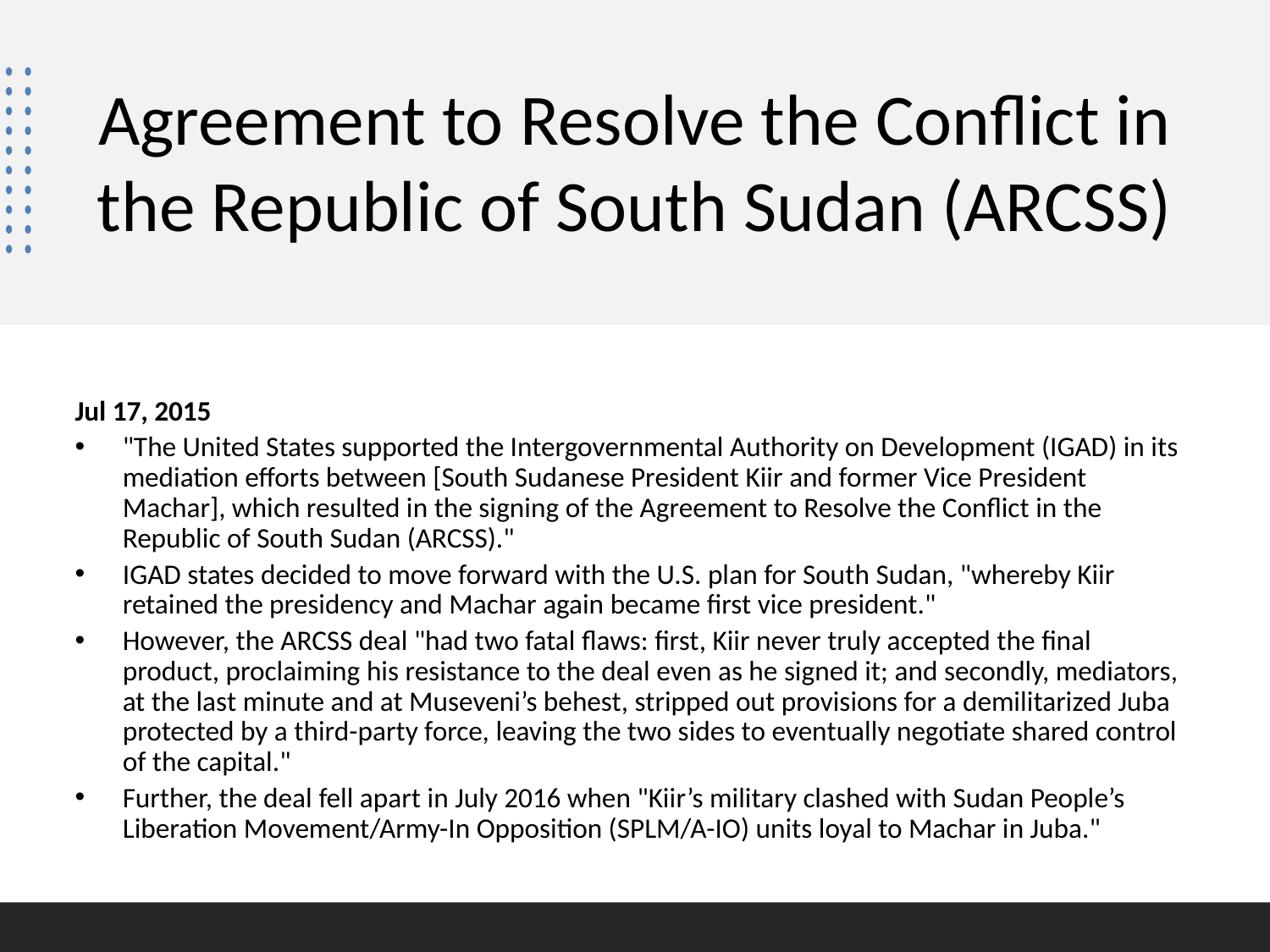

# Agreement to Resolve the Conflict in the Republic of South Sudan (ARCSS)

Jul 17, 2015
"The United States supported the Intergovernmental Authority on Development (IGAD) in its mediation efforts between [South Sudanese President Kiir and former Vice President Machar], which resulted in the signing of the Agreement to Resolve the Conflict in the Republic of South Sudan (ARCSS)."
IGAD states decided to move forward with the U.S. plan for South Sudan, "whereby Kiir retained the presidency and Machar again became first vice president."
However, the ARCSS deal "had two fatal flaws: first, Kiir never truly accepted the final product, proclaiming his resistance to the deal even as he signed it; and secondly, mediators, at the last minute and at Museveni’s behest, stripped out provisions for a demilitarized Juba protected by a third-party force, leaving the two sides to eventually negotiate shared control of the capital."
Further, the deal fell apart in July 2016 when "Kiir’s military clashed with Sudan People’s Liberation Movement/Army-In Opposition (SPLM/A-IO) units loyal to Machar in Juba."